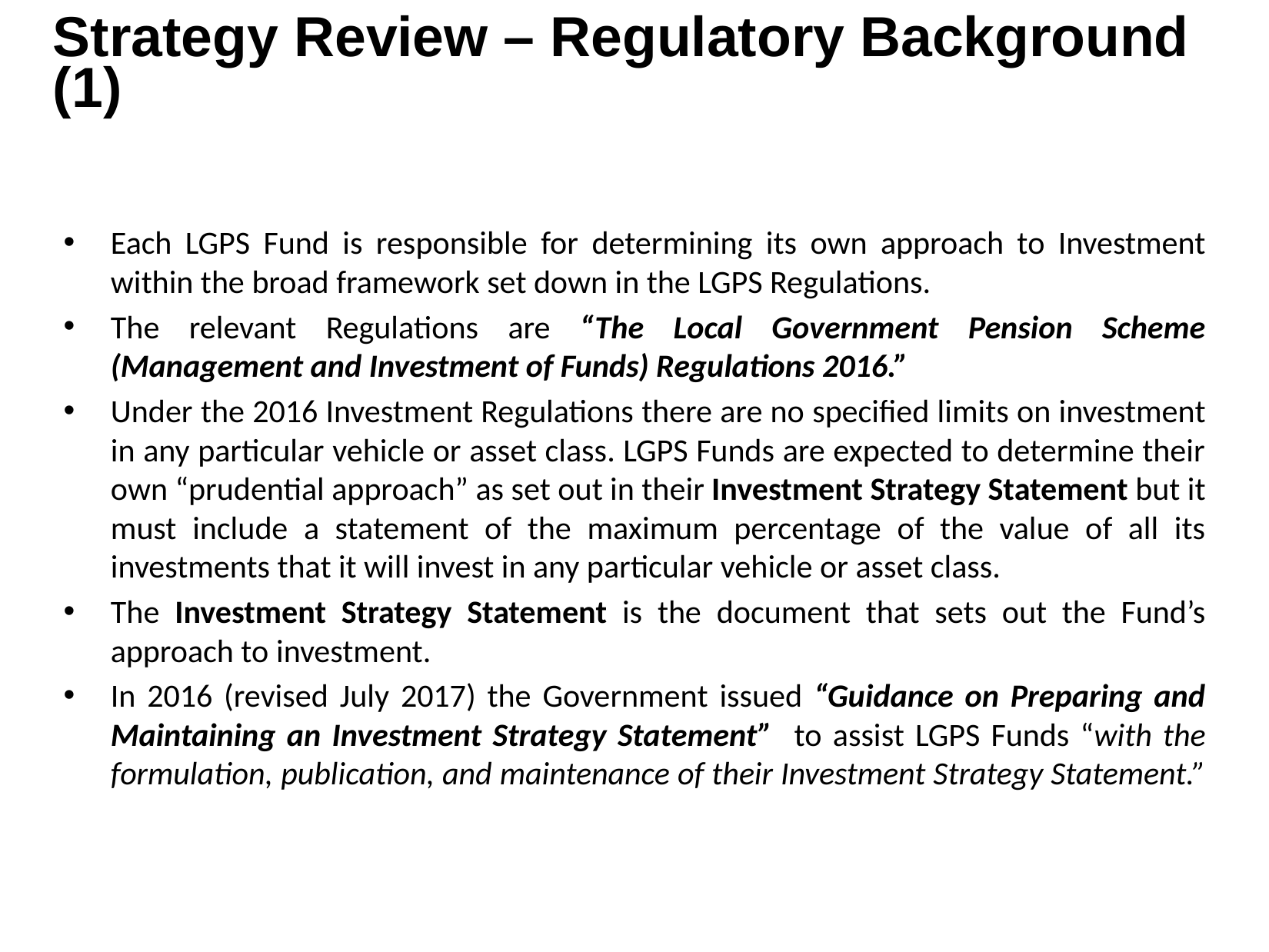

# Strategy Review – Regulatory Background (1)
Each LGPS Fund is responsible for determining its own approach to Investment within the broad framework set down in the LGPS Regulations.
The relevant Regulations are “The Local Government Pension Scheme (Management and Investment of Funds) Regulations 2016.”
Under the 2016 Investment Regulations there are no specified limits on investment in any particular vehicle or asset class. LGPS Funds are expected to determine their own “prudential approach” as set out in their Investment Strategy Statement but it must include a statement of the maximum percentage of the value of all its investments that it will invest in any particular vehicle or asset class.
The Investment Strategy Statement is the document that sets out the Fund’s approach to investment.
In 2016 (revised July 2017) the Government issued “Guidance on Preparing and Maintaining an Investment Strategy Statement”  to assist LGPS Funds “with the formulation, publication, and maintenance of their Investment Strategy Statement.”